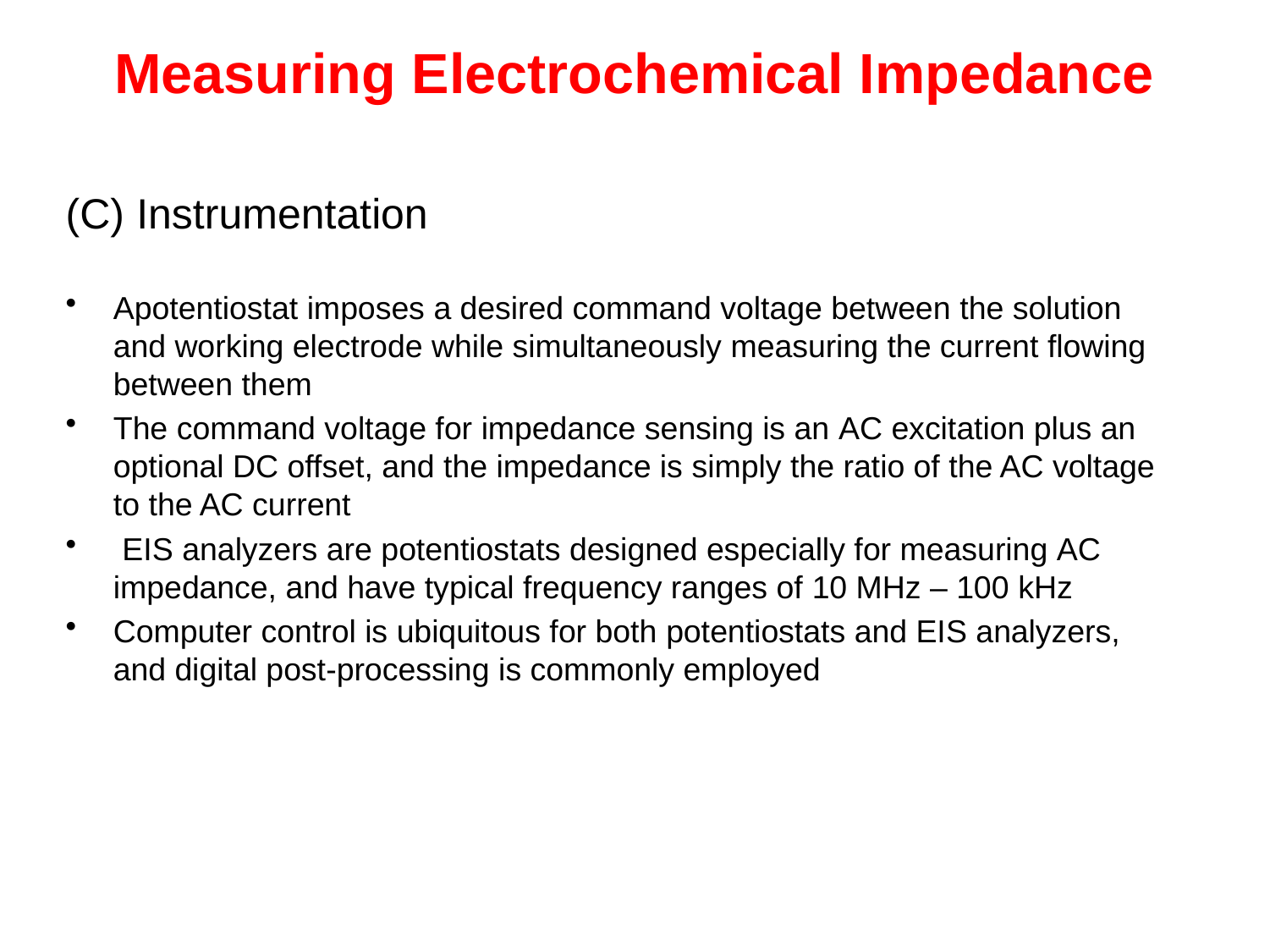

# Measuring Electrochemical Impedance
(C) Instrumentation

Apotentiostat imposes a desired command voltage between the solution and working electrode while simultaneously measuring the current flowing between them
The command voltage for impedance sensing is an AC excitation plus an optional DC offset, and the impedance is simply the ratio of the AC voltage to the AC current
 EIS analyzers are potentiostats designed especially for measuring AC impedance, and have typical frequency ranges of 10 MHz – 100 kHz
Computer control is ubiquitous for both potentiostats and EIS analyzers, and digital post-processing is commonly employed